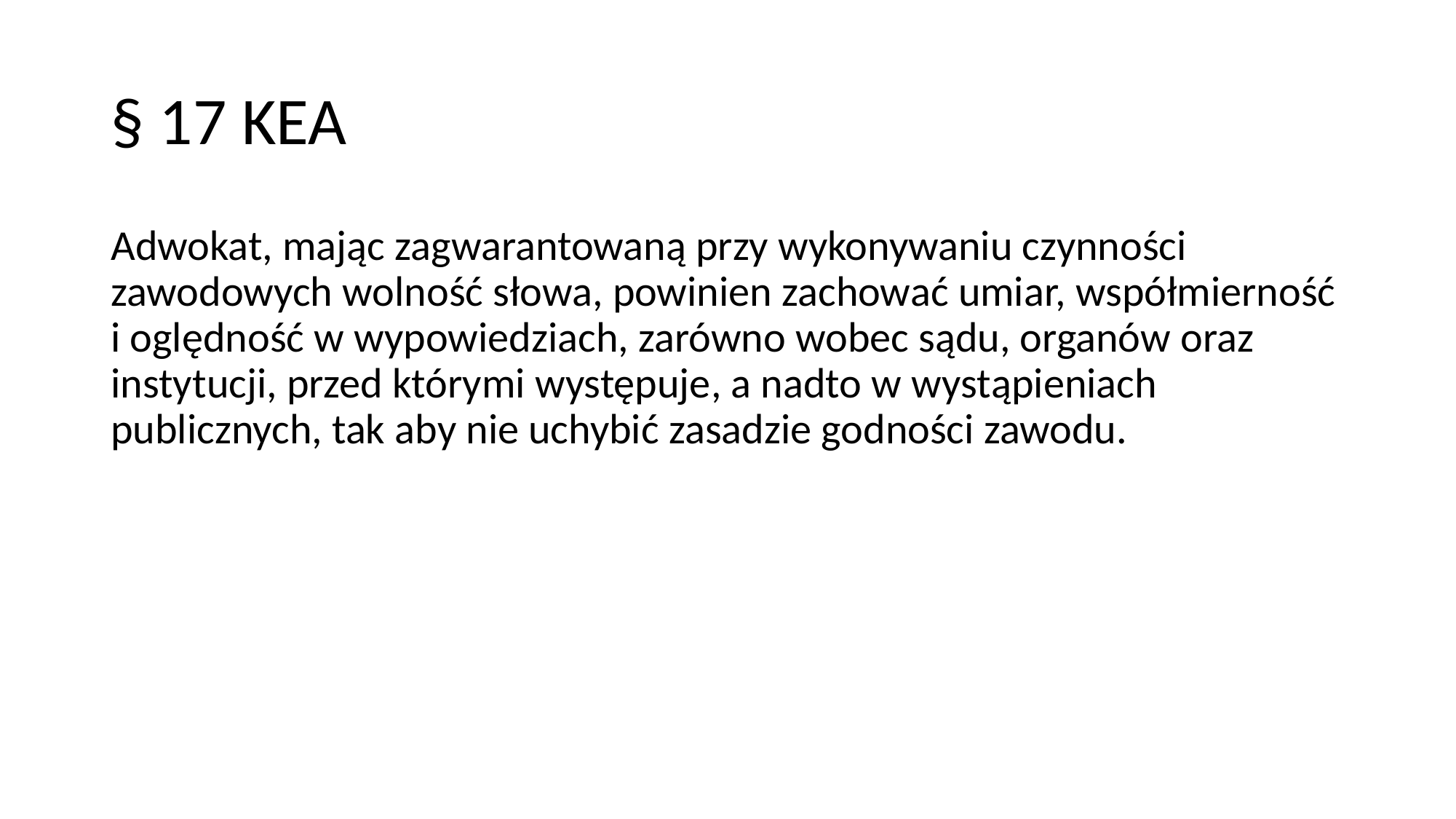

# § 17 KEA
Adwokat, mając zagwarantowaną przy wykonywaniu czynności zawodowych wolność słowa, powinien zachować umiar, współmierność i oględność w wypowiedziach, zarówno wobec sądu, organów oraz instytucji, przed którymi występuje, a nadto w wystąpieniach publicznych, tak aby nie uchybić zasadzie godności zawodu.